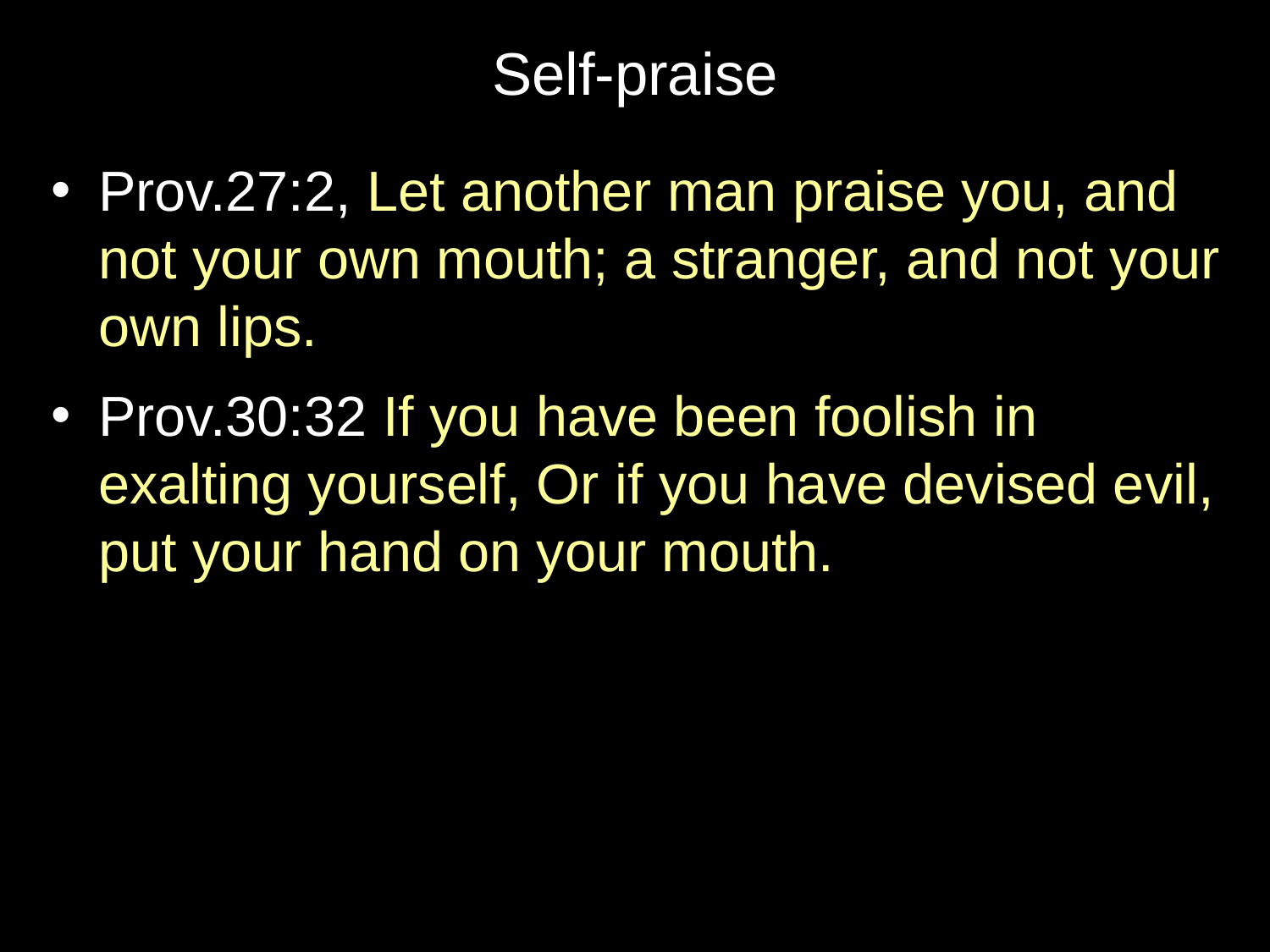

# Self-praise
Prov.27:2, Let another man praise you, and not your own mouth; a stranger, and not your own lips.
Prov.30:32 If you have been foolish in exalting yourself, Or if you have devised evil, put your hand on your mouth.